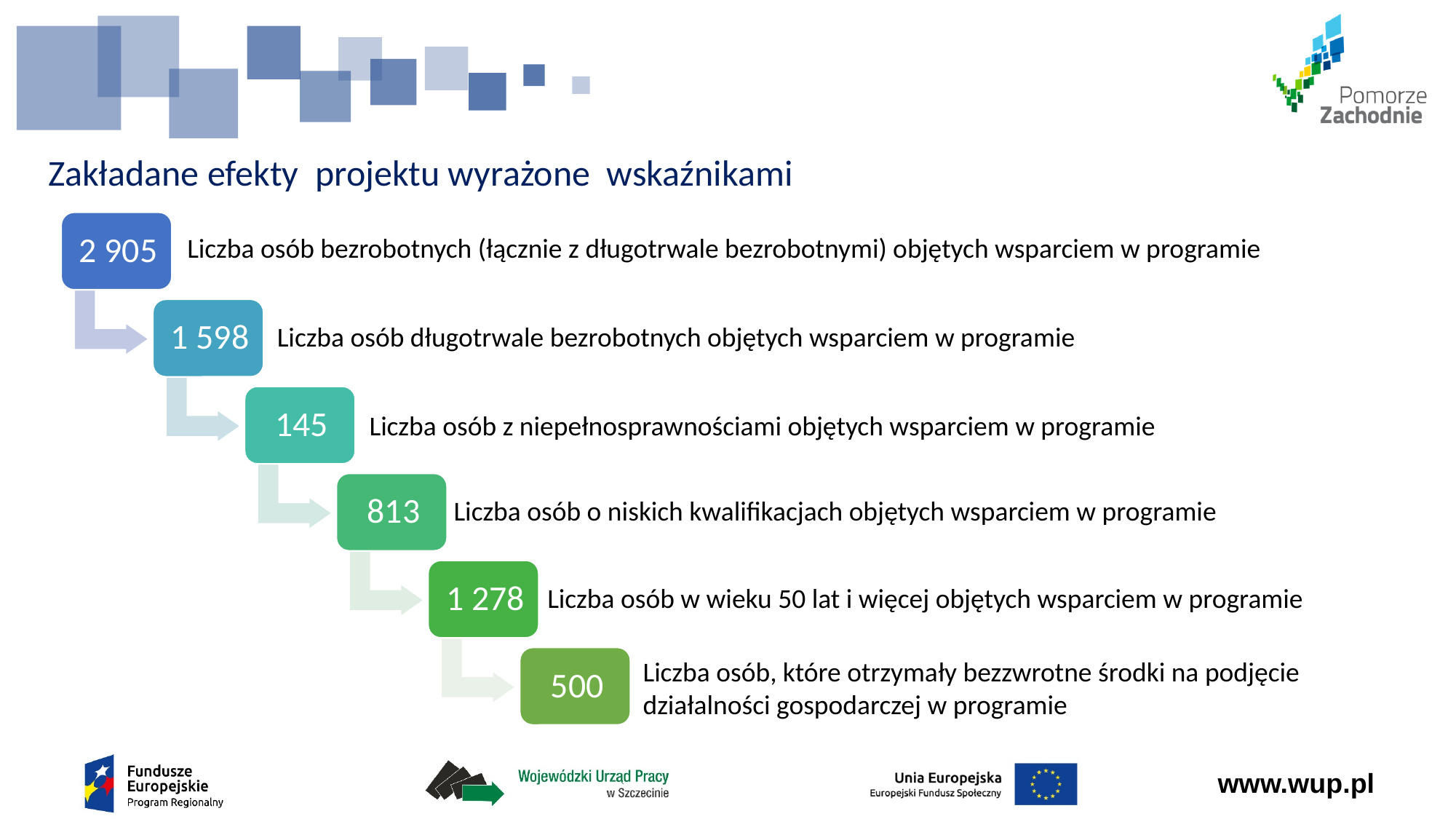

# Zakładane efekty  projektu wyrażone  wskaźnikami
2 905

1 598

145

813
1 278
500
Liczba osób bezrobotnych (łącznie z długotrwale bezrobotnymi) objętych wsparciem w programie
Liczba osób długotrwale bezrobotnych objętych wsparciem w programie
Liczba osób z niepełnosprawnościami objętych wsparciem w programie
Liczba osób o niskich kwalifikacjach objętych wsparciem w programie
Liczba osób w wieku 50 lat i więcej objętych wsparciem w programie
Liczba osób, które otrzymały bezzwrotne środki na podjęcie działalności gospodarczej w programie